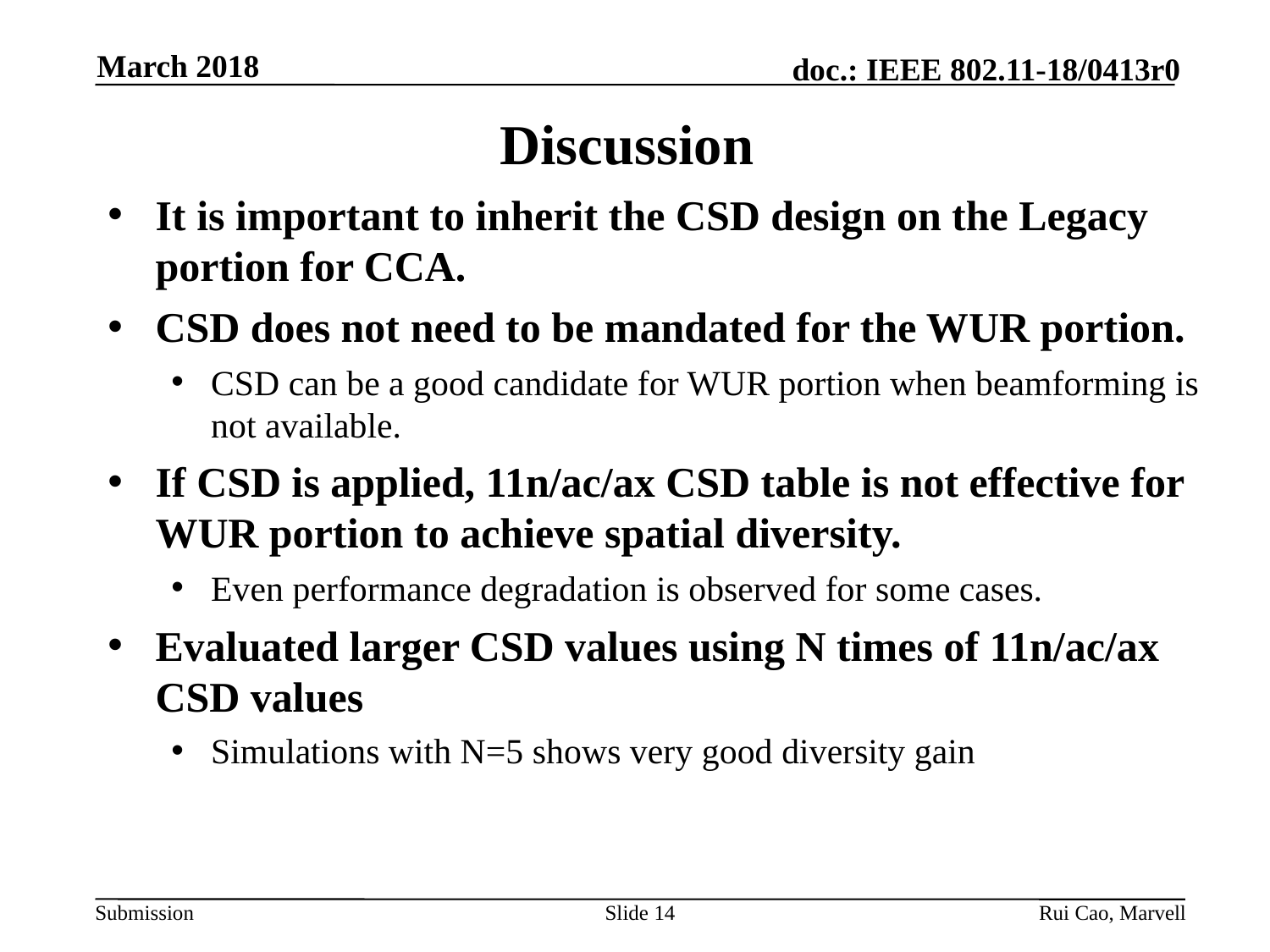

March 2018
# Discussion
It is important to inherit the CSD design on the Legacy portion for CCA.
CSD does not need to be mandated for the WUR portion.
CSD can be a good candidate for WUR portion when beamforming is not available.
If CSD is applied, 11n/ac/ax CSD table is not effective for WUR portion to achieve spatial diversity.
Even performance degradation is observed for some cases.
Evaluated larger CSD values using N times of 11n/ac/ax CSD values
Simulations with N=5 shows very good diversity gain

Slide 14
Rui Cao, Marvell